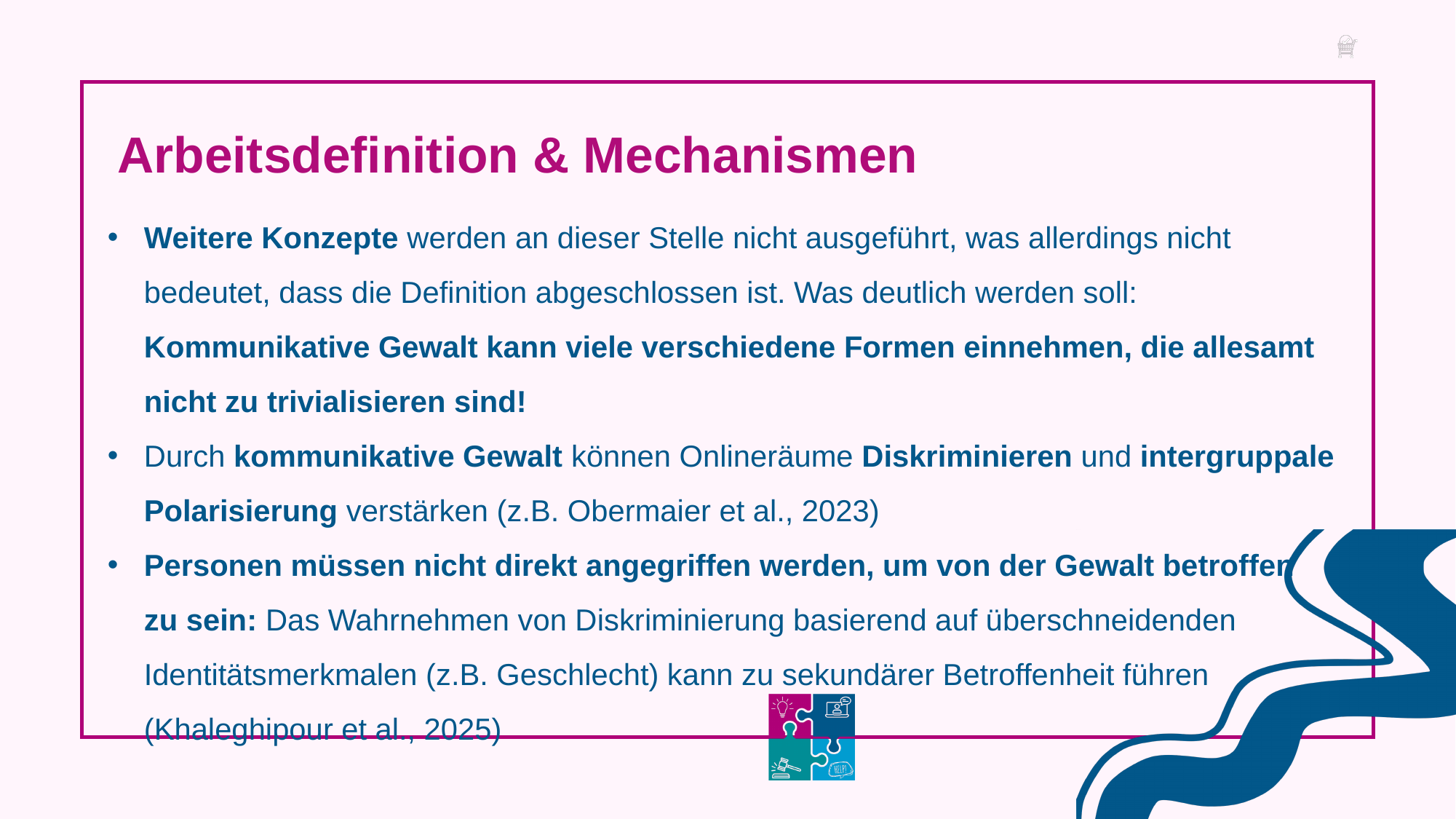

Arbeitsdefinition & Mechanismen
Weitere Konzepte werden an dieser Stelle nicht ausgeführt, was allerdings nicht bedeutet, dass die Definition abgeschlossen ist. Was deutlich werden soll: Kommunikative Gewalt kann viele verschiedene Formen einnehmen, die allesamt nicht zu trivialisieren sind!
Durch kommunikative Gewalt können Onlineräume Diskriminieren und intergruppale Polarisierung verstärken (z.B. Obermaier et al., 2023)
Personen müssen nicht direkt angegriffen werden, um von der Gewalt betroffen
zu sein: Das Wahrnehmen von Diskriminierung basierend auf überschneidenden Identitätsmerkmalen (z.B. Geschlecht) kann zu sekundärer Betroffenheit führen            (Khaleghipour et al., 2025)